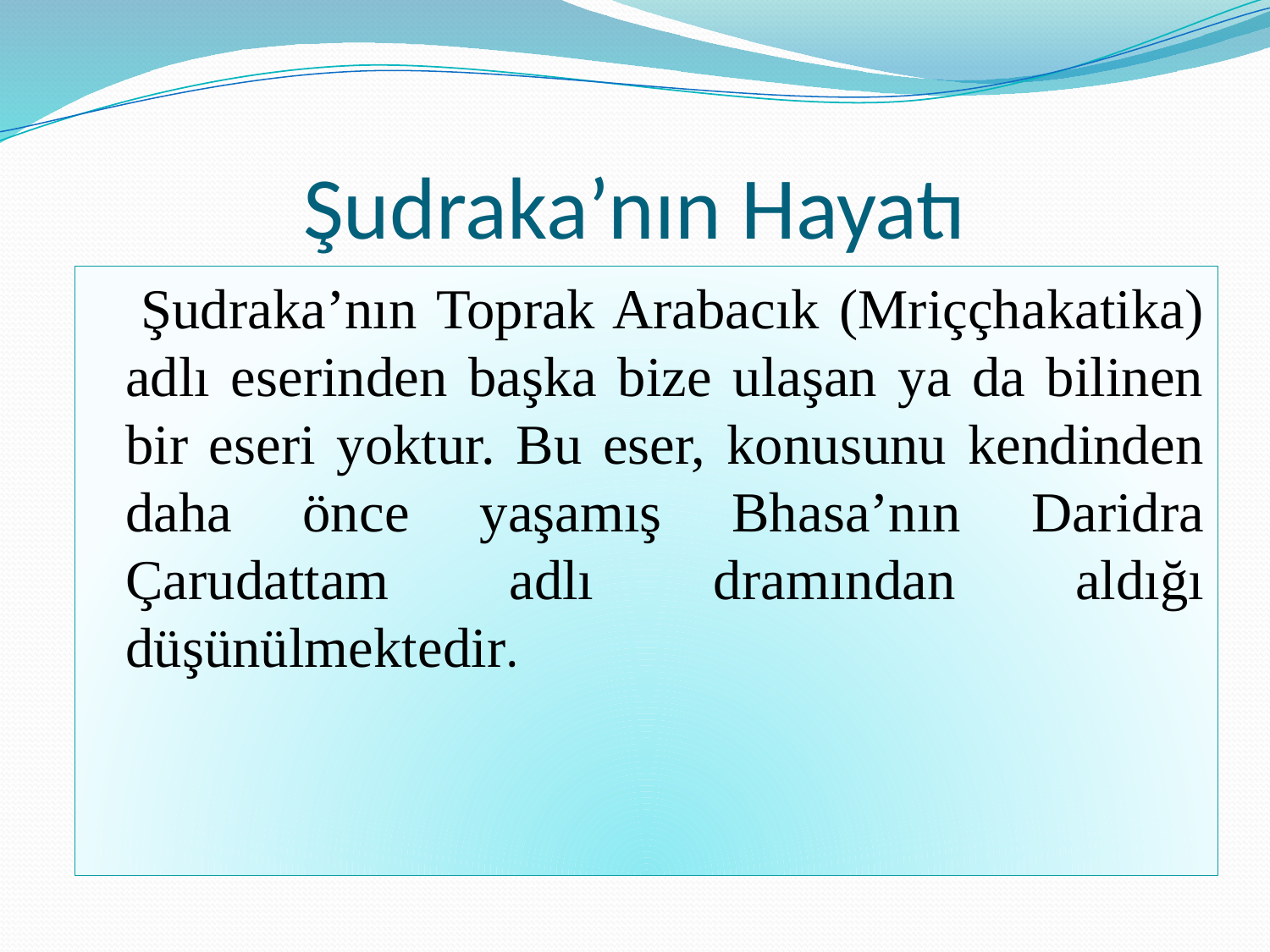

# Şudraka’nın Hayatı
   Şudraka’nın Toprak Arabacık (Mriççhakatika) adlı eserinden başka bize ulaşan ya da bilinen bir eseri yoktur. Bu eser, konusunu kendinden daha önce yaşamış Bhasa’nın Daridra Çarudattam adlı dramından aldığı düşünülmektedir.